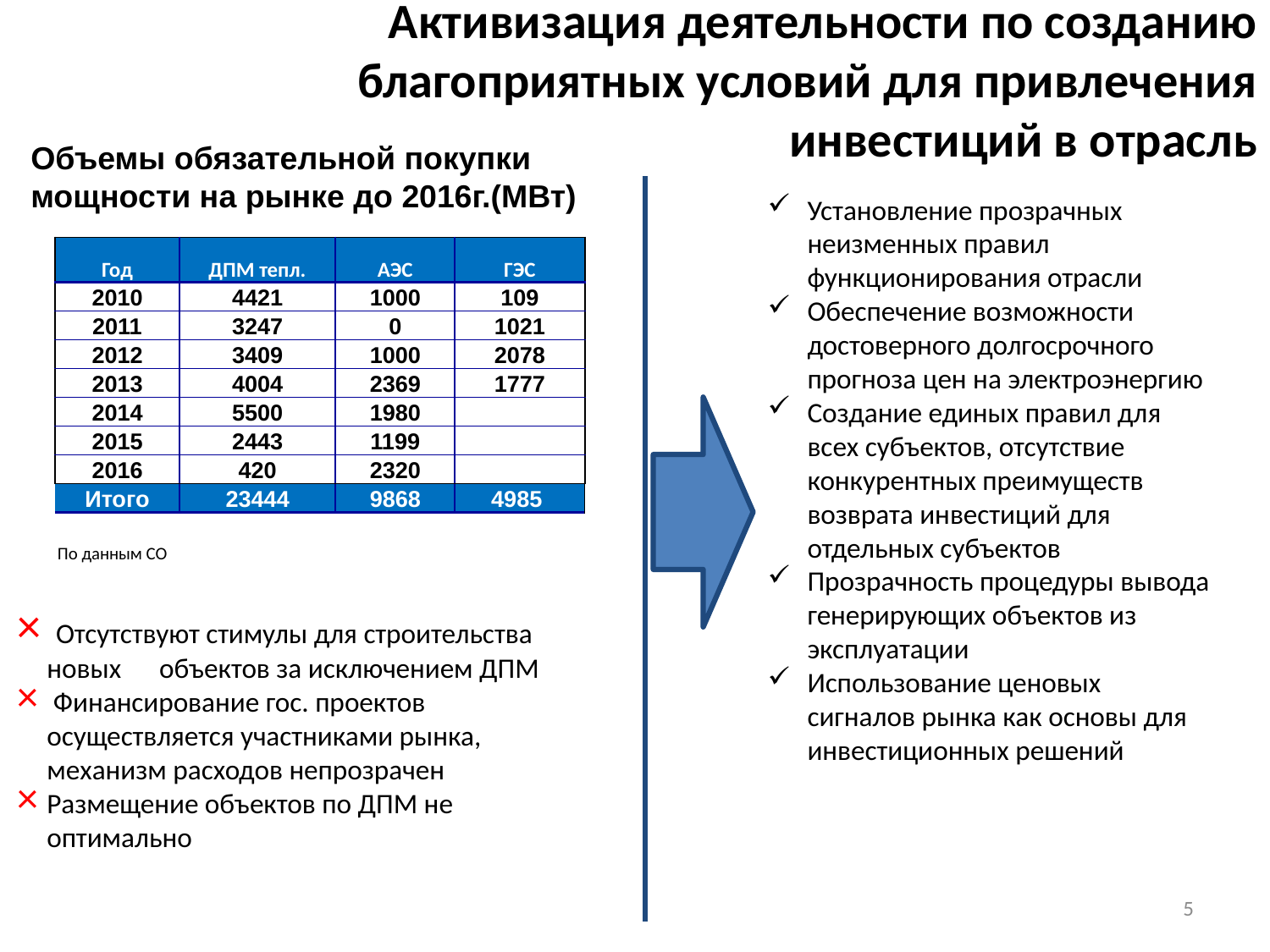

# Активизация деятельности по созданию благоприятных условий для привлечения инвестиций в отрасль
Объемы обязательной покупки мощности на рынке до 2016г.(МВт)
Установление прозрачных неизменных правил функционирования отрасли
Обеспечение возможности достоверного долгосрочного прогноза цен на электроэнергию
Создание единых правил для всех субъектов, отсутствие конкурентных преимуществ возврата инвестиций для отдельных субъектов
Прозрачность процедуры вывода генерирующих объектов из эксплуатации
Использование ценовых сигналов рынка как основы для инвестиционных решений
| Год | ДПМ тепл. | АЭС | ГЭС |
| --- | --- | --- | --- |
| 2010 | 4421 | 1000 | 109 |
| 2011 | 3247 | 0 | 1021 |
| 2012 | 3409 | 1000 | 2078 |
| 2013 | 4004 | 2369 | 1777 |
| 2014 | 5500 | 1980 |  |
| 2015 | 2443 | 1199 |  |
| 2016 | 420 | 2320 |  |
| Итого | 23444 | 9868 | 4985 |

По данным СО
 Отсутствуют стимулы для строительства новых      объектов за исключением ДПМ
 Финансирование гос. проектов осуществляется участниками рынка, механизм расходов непрозрачен
Размещение объектов по ДПМ не оптимально
5